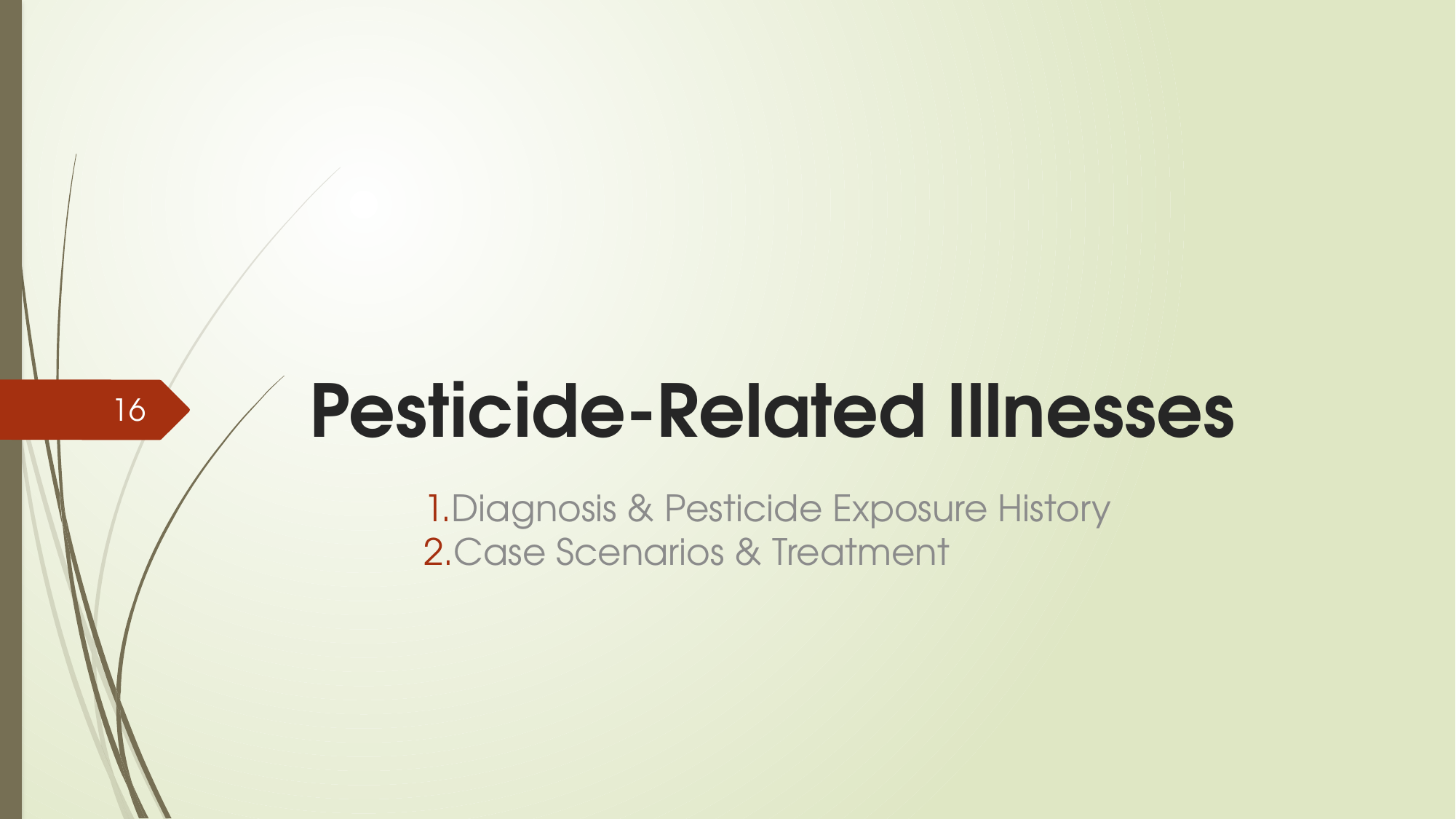

# Pesticide-Related Illnesses
16
Diagnosis & Pesticide Exposure History
Case Scenarios & Treatment